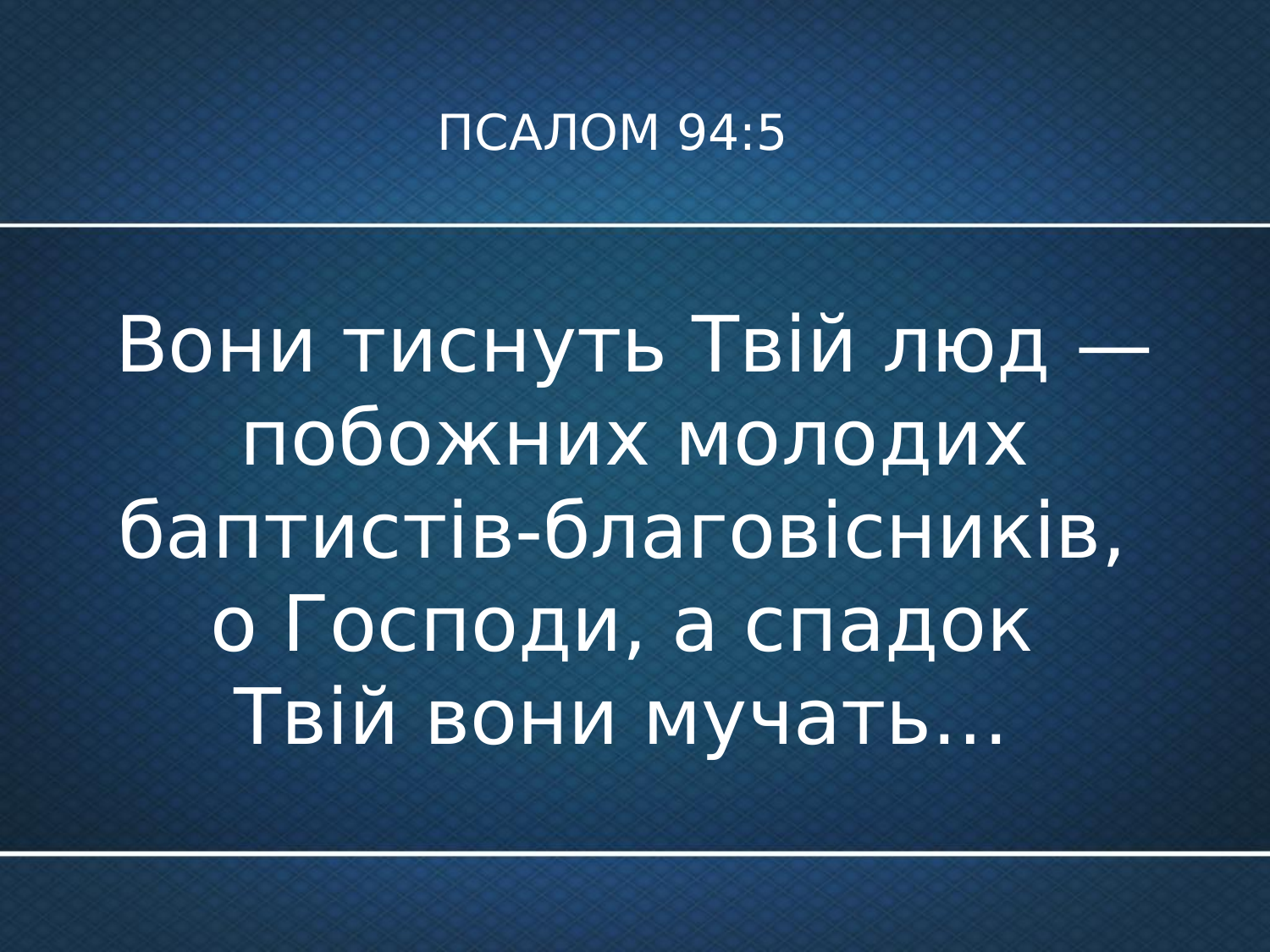

# ПСАЛОМ 94:5

Вони тиснуть Твій люд — побожних молодих баптистів-благовісників,
о Господи, а спадок
Твій вони мучать…